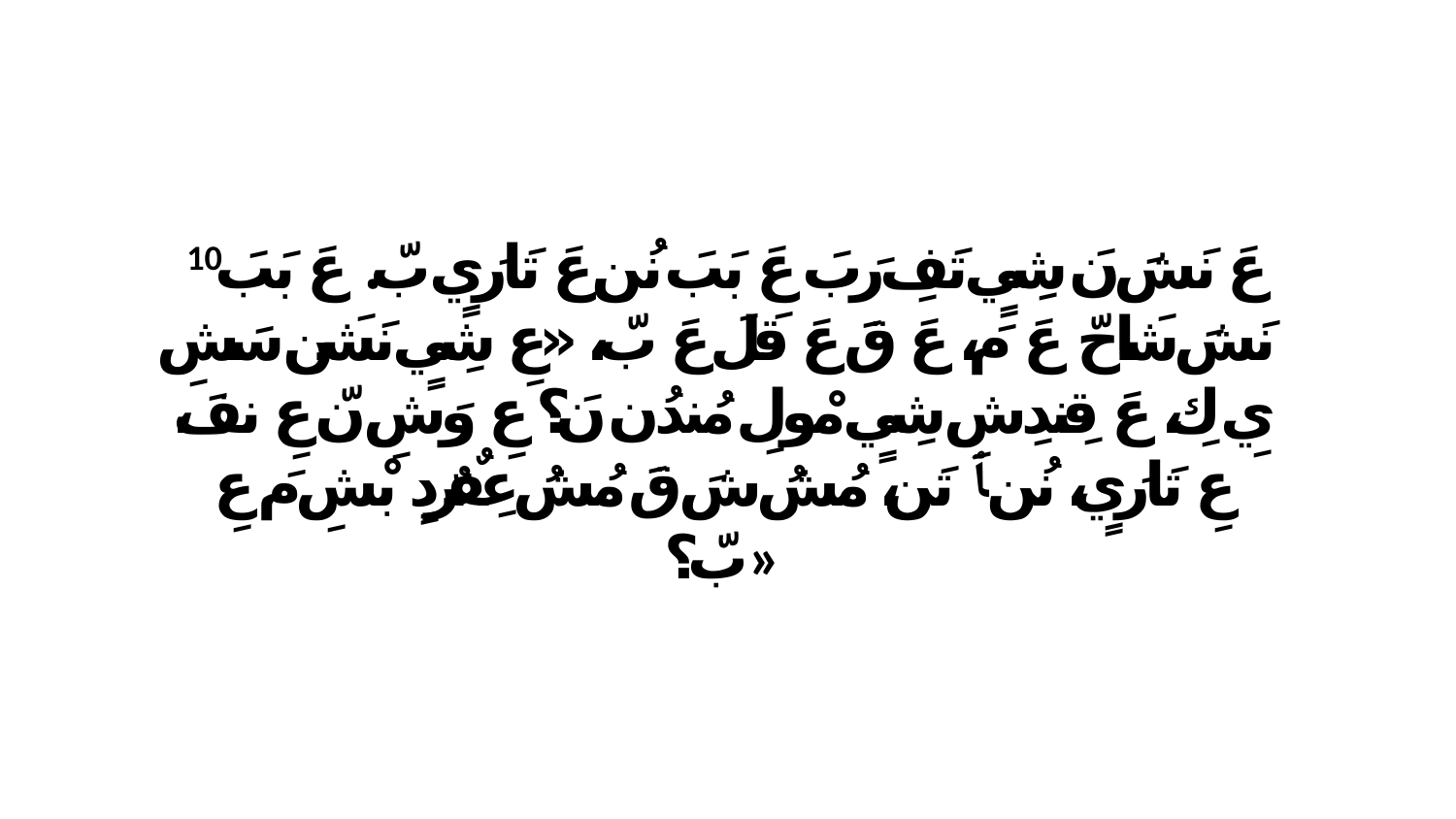

10 عَ نَشَ نَ شِيٍ تَفِ رَبَ عَ بَبَ نُن عَ تَارَيٍ بّ. عَ بَبَ نَشَ شَاحّ عَ مَ، عَ قَ عَ قَلَ عَ بّ، «عِ شِيٍ نَشَن سَشِ يِ كِ، عَ قِندِشِ شِيٍ مْولِ مُندُن نَ؟ عِ وَشِ نّ عِ نفَ، عِ تَارَيٍ، نُن ﭑ تَن، مُشُ شَ قَ مُشُ عِفٌرٌدٍ بْشِ مَ عِ بّ؟»